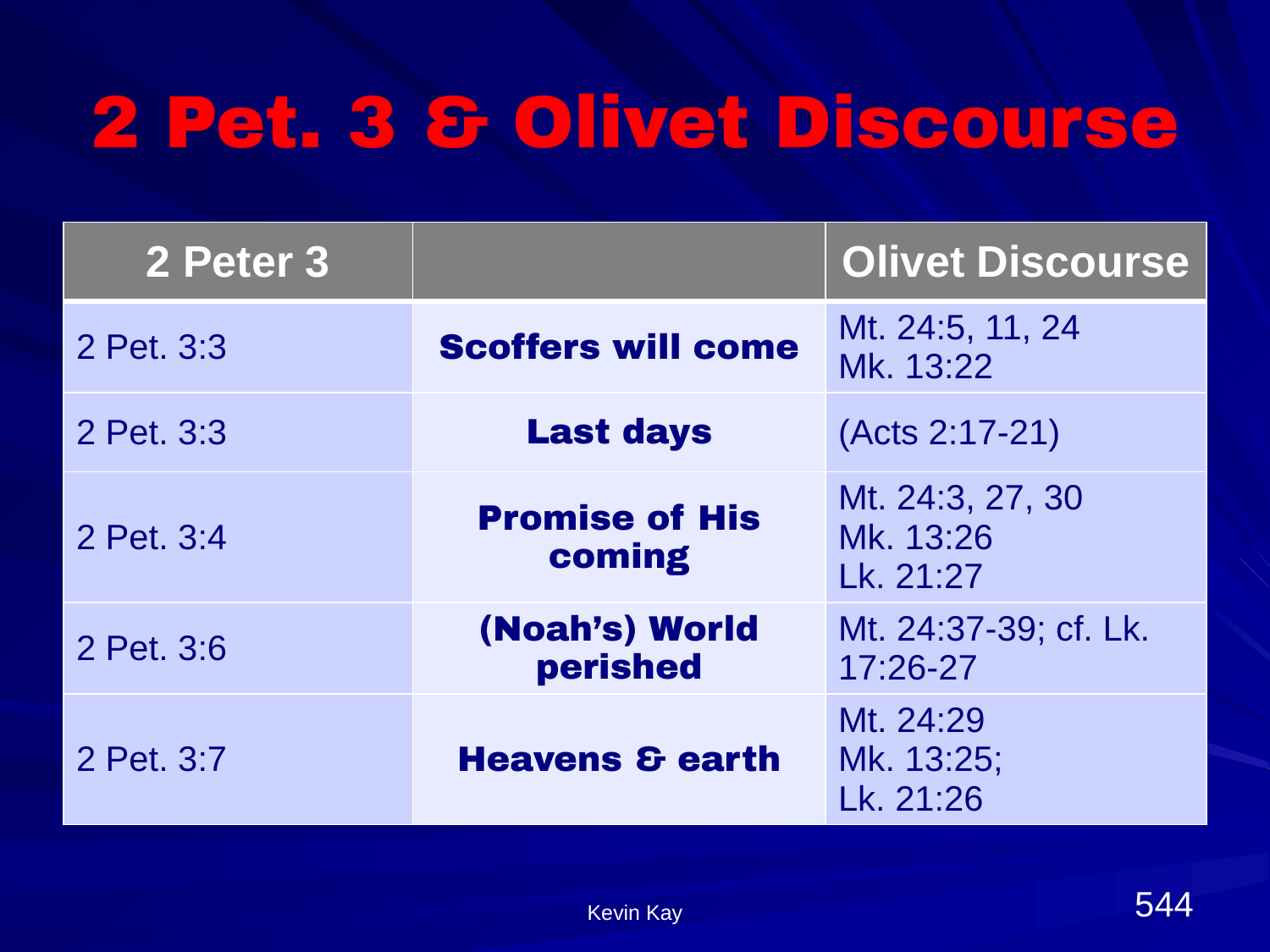

# 2 Pet. 3 & Olivet Discourse
| 2 Peter 3 |  | Olivet Discourse |
| --- | --- | --- |
| 2 Pet. 3:3 | Scoffers will come | Mt. 24:5, 11, 24 Mk. 13:22 |
| 2 Pet. 3:3 | Last days | (Acts 2:17-21) |
| 2 Pet. 3:4 | Promise of His coming | Mt. 24:3, 27, 30 Mk. 13:26 Lk. 21:27 |
| 2 Pet. 3:6 | (Noah’s) World perished | Mt. 24:37-39; cf. Lk. 17:26-27 |
| 2 Pet. 3:7 | Heavens & earth | Mt. 24:29 Mk. 13:25; Lk. 21:26 |
544
Kevin Kay